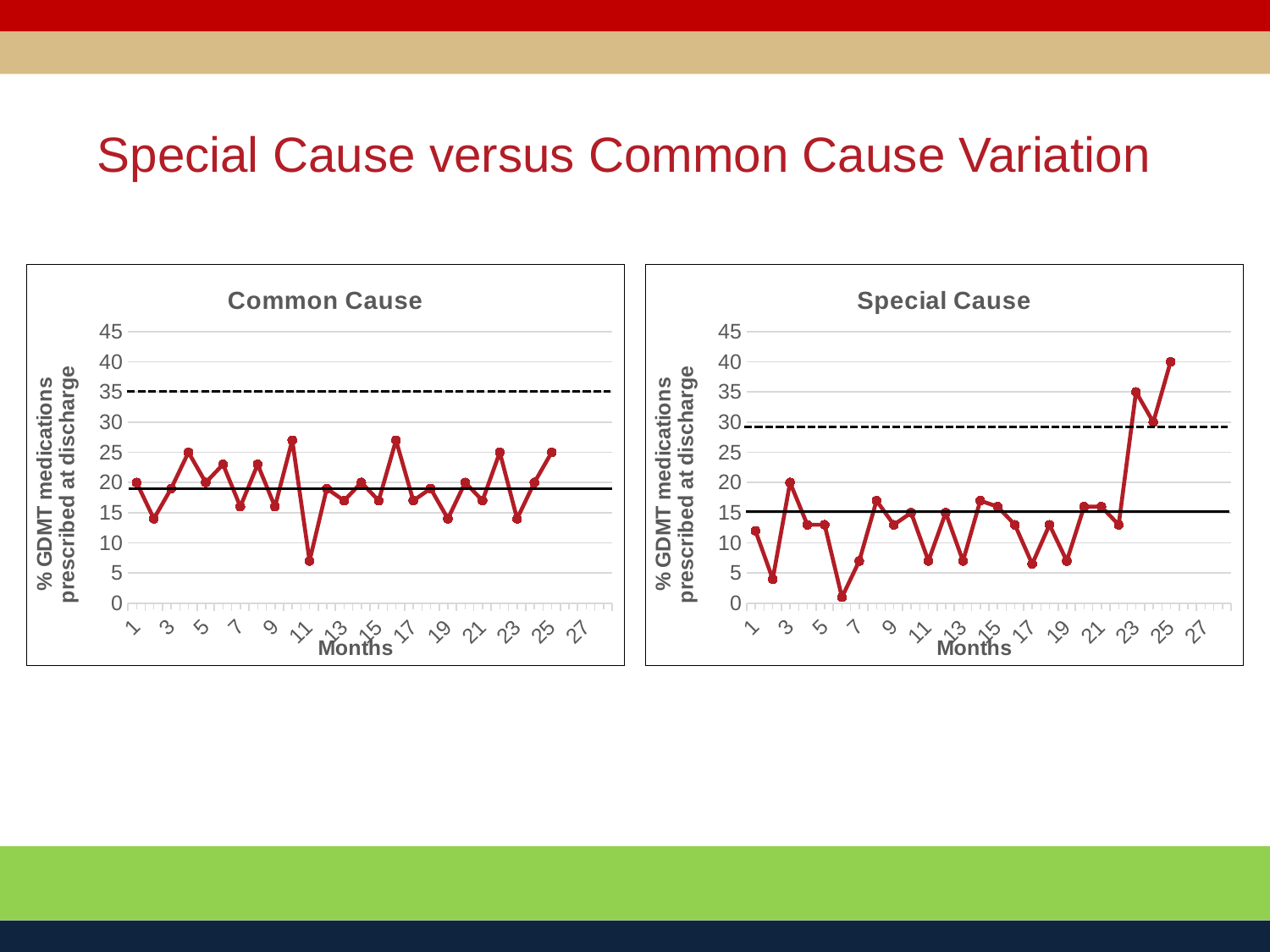

Special Cause versus Common Cause Variation

### Chart: Common Cause

| Category | Months |
|---|---|
| 1 | 20.0 |
| 2 | 14.0 |
| 3 | 19.0 |
| 4 | 25.0 |
| 5 | 20.0 |
| 6 | 23.0 |
| 7 | 16.0 |
| 8 | 23.0 |
| 9 | 16.0 |
| 10 | 27.0 |
| 11 | 7.0 |
| 12 | 19.0 |
| 13 | 17.0 |
| 14 | 20.0 |
| 15 | 17.0 |
| 16 | 27.0 |
| 17 | 17.0 |
| 18 | 19.0 |
| 19 | 14.0 |
| 20 | 20.0 |
| 21 | 17.0 |
| 22 | 25.0 |
| 23 | 14.0 |
| 24 | 20.0 |
| 25 | 25.0 |
| 26 | None |
| 27 | None |
| 28 | None |

### Chart: Special Cause

| Category | Months |
|---|---|
| 1 | 12.0 |
| 2 | 4.0 |
| 3 | 20.0 |
| 4 | 13.0 |
| 5 | 13.0 |
| 6 | 1.0 |
| 7 | 7.0 |
| 8 | 17.0 |
| 9 | 13.0 |
| 10 | 15.0 |
| 11 | 7.0 |
| 12 | 15.0 |
| 13 | 7.0 |
| 14 | 17.0 |
| 15 | 16.0 |
| 16 | 13.0 |
| 17 | 6.5 |
| 18 | 13.0 |
| 19 | 7.0 |
| 20 | 16.0 |
| 21 | 16.0 |
| 22 | 13.0 |
| 23 | 35.0 |
| 24 | 30.0 |
| 25 | 40.0 |
| 26 | None |
| 27 | None |
| 28 | None |